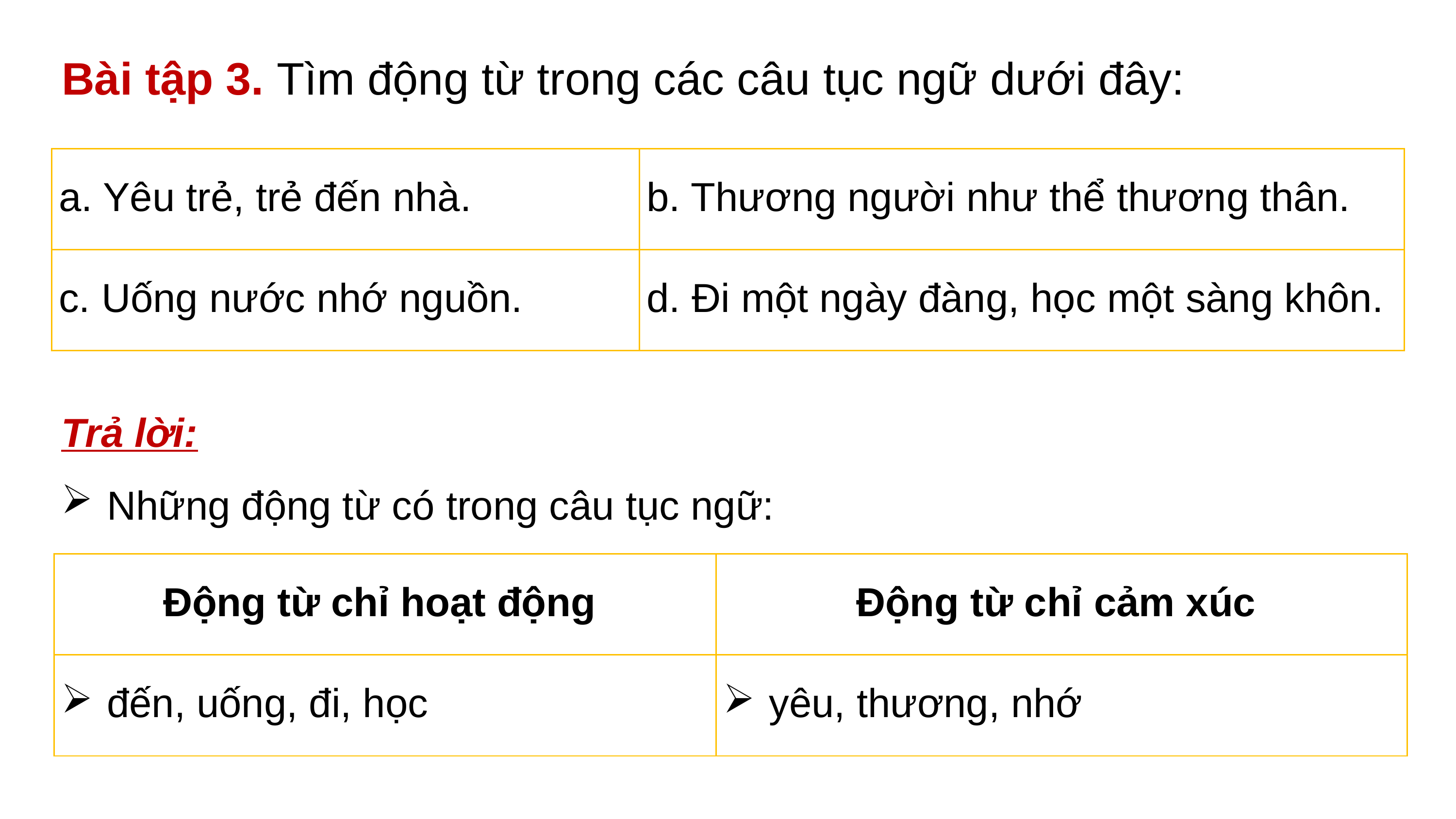

Bài tập 3. Tìm động từ trong các câu tục ngữ dưới đây:
| a. Yêu trẻ, trẻ đến nhà. | b. Thương người như thể thương thân. |
| --- | --- |
| c. Uống nước nhớ nguồn. | d. Đi một ngày đàng, học một sàng khôn. |
Trả lời:
Những động từ có trong câu tục ngữ:
| Động từ chỉ hoạt động | Động từ chỉ cảm xúc |
| --- | --- |
| đến, uống, đi, học | yêu, thương, nhớ |